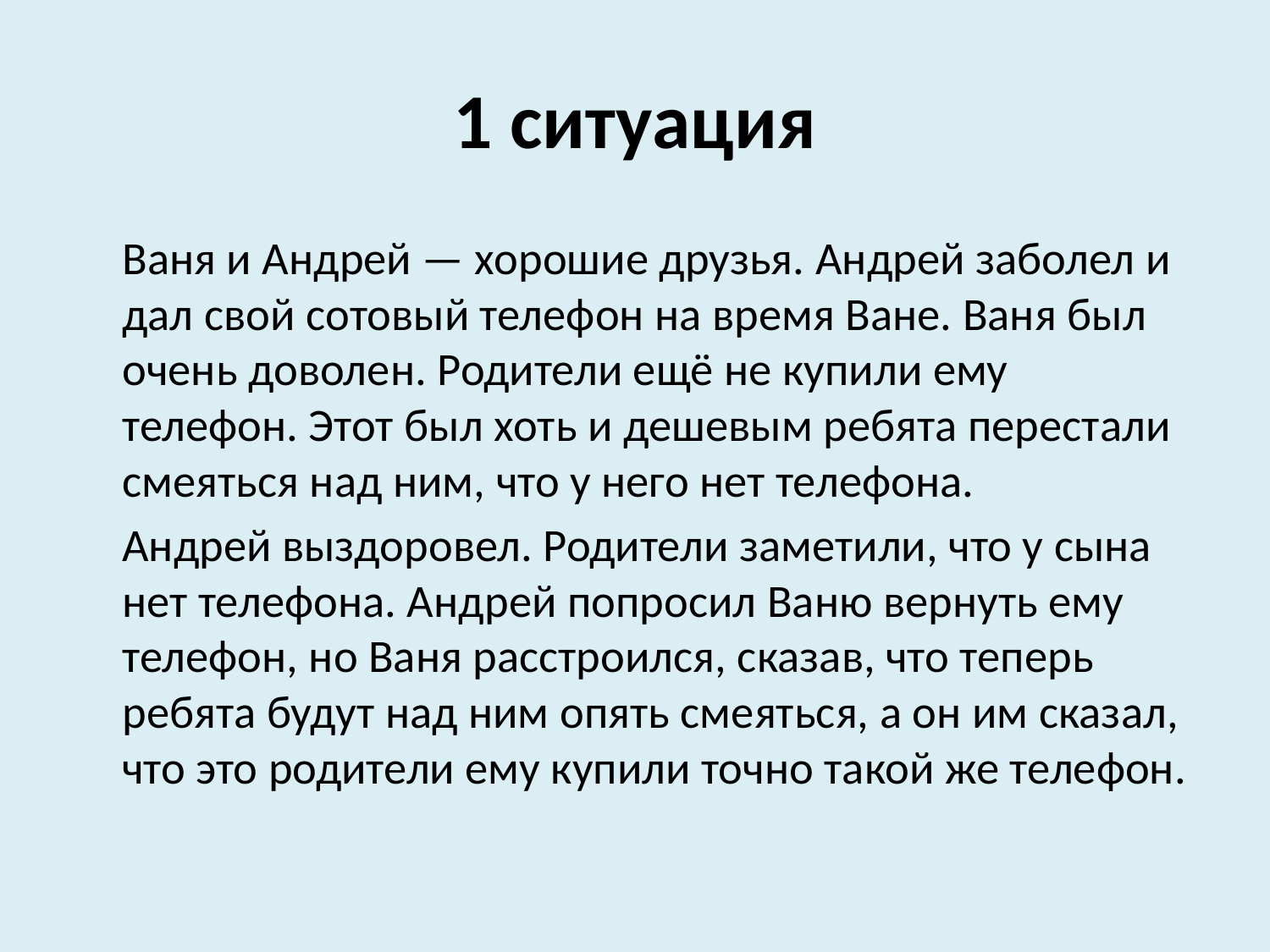

# 1 ситуация
	Ваня и Андрей — хорошие друзья. Андрей заболел и дал свой сотовый телефон на время Ване. Ваня был очень доволен. Родители ещё не купили ему телефон. Этот был хоть и дешевым ребята перестали смеяться над ним, что у него нет телефона.
	Андрей выздоровел. Родители заметили, что у сына нет телефона. Андрей попросил Ваню вернуть ему телефон, но Ваня расстроился, сказав, что теперь ребята будут над ним опять смеяться, а он им сказал, что это родители ему купили точно такой же телефон.